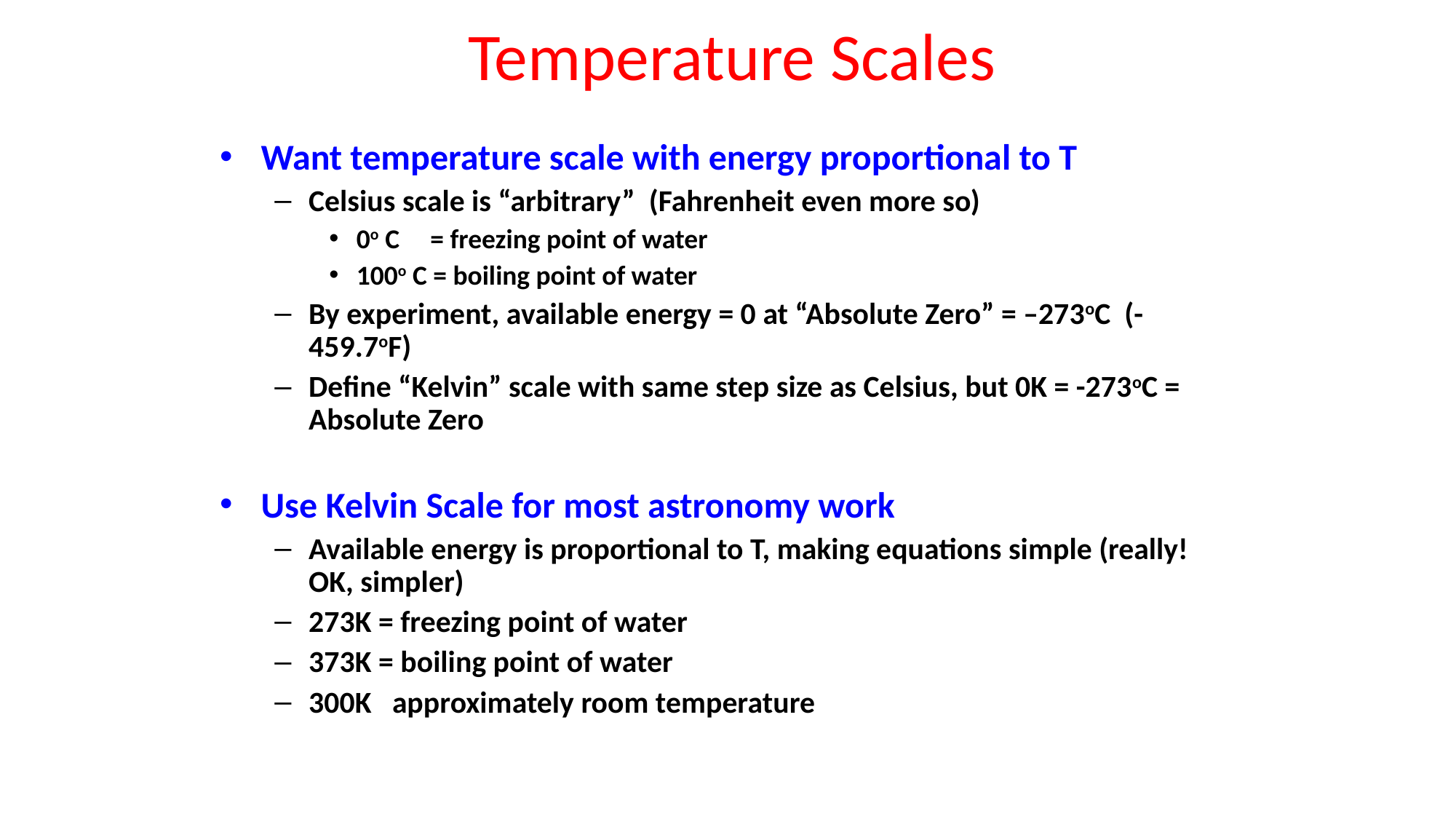

# Temperature Scales

Want temperature scale with energy proportional to T
Celsius scale is “arbitrary”  (Fahrenheit even more so)
0o C     = freezing point of water
100o C = boiling point of water
By experiment, available energy = 0 at “Absolute Zero” = –273oC  (-459.7oF)
Define “Kelvin” scale with same step size as Celsius, but 0K = -273oC = Absolute Zero

Use Kelvin Scale for most astronomy work
Available energy is proportional to T, making equations simple (really! OK, simpler)
273K = freezing point of water
373K = boiling point of water
300K   approximately room temperature